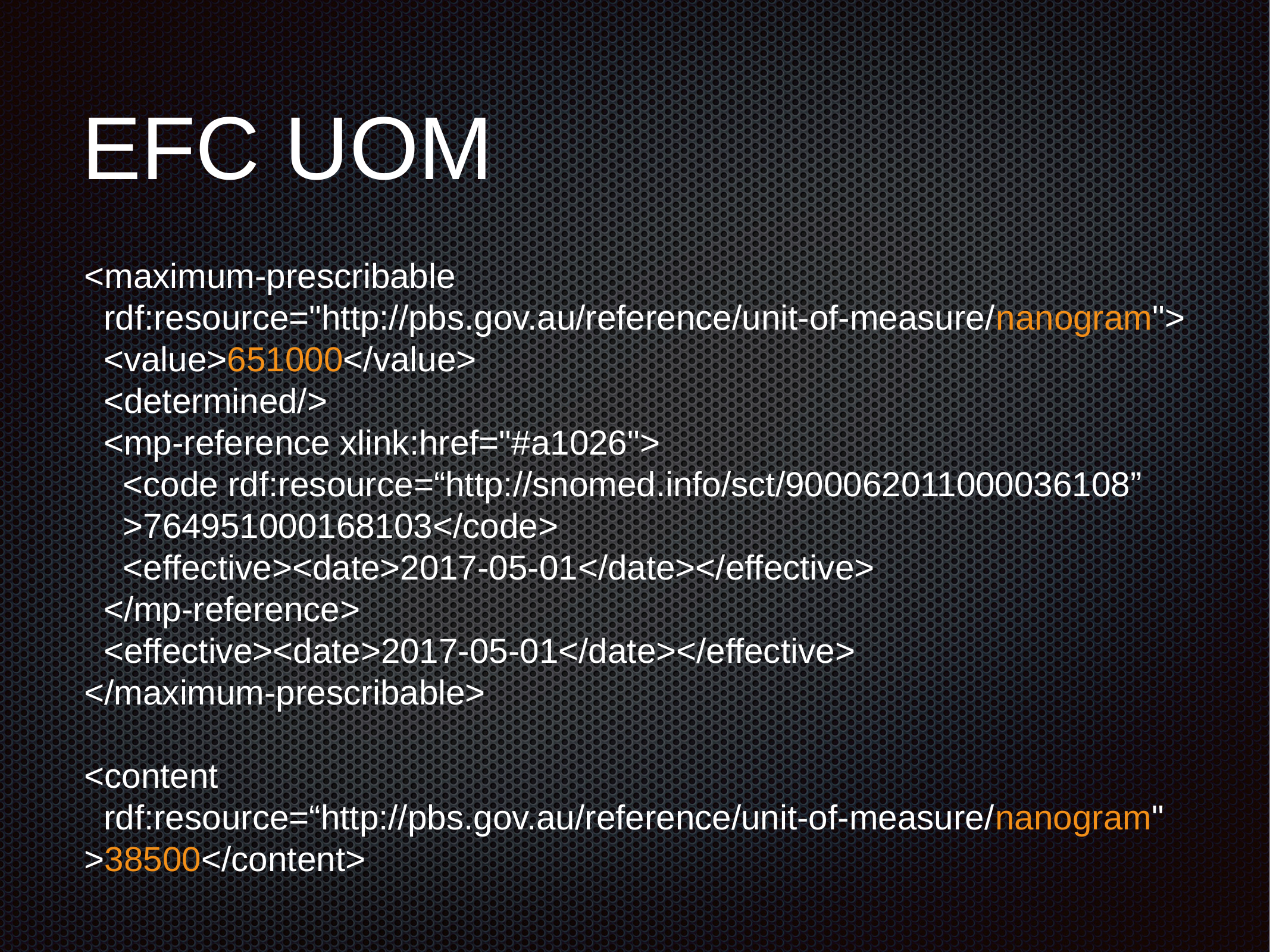

# EFC UOM
<maximum-prescribable
  rdf:resource="http://pbs.gov.au/reference/unit-of-measure/nanogram">
  <value>651000</value>
  <determined/>
  <mp-reference xlink:href="#a1026">
    <code rdf:resource=“http://snomed.info/sct/900062011000036108”
    >764951000168103</code>
    <effective><date>2017-05-01</date></effective>
  </mp-reference>
  <effective><date>2017-05-01</date></effective>
</maximum-prescribable>

<content
  rdf:resource=“http://pbs.gov.au/reference/unit-of-measure/nanogram"
>38500</content>